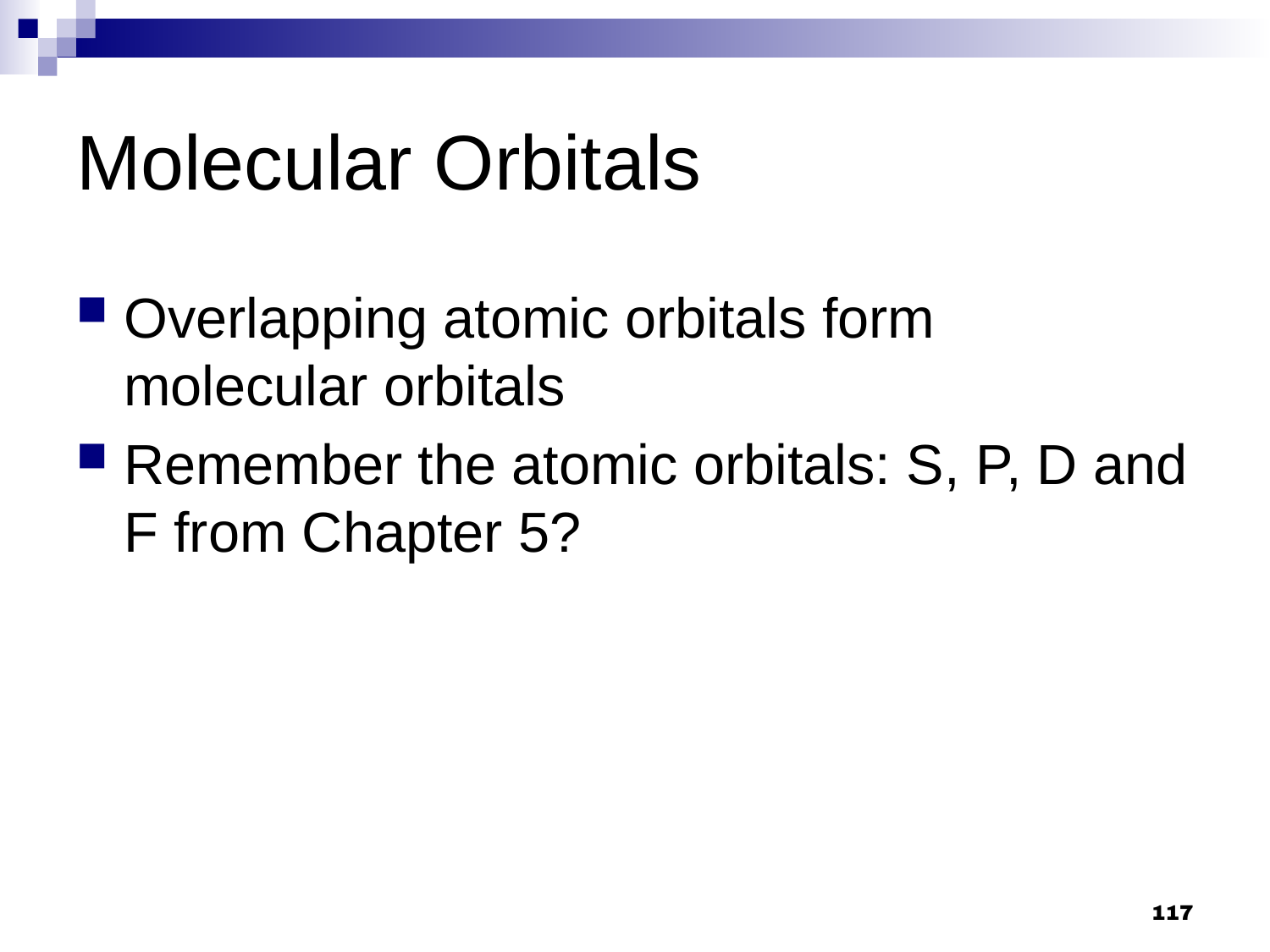

# Molecular Orbitals
Overlapping atomic orbitals form molecular orbitals
Remember the atomic orbitals: S, P, D and F from Chapter 5?
117